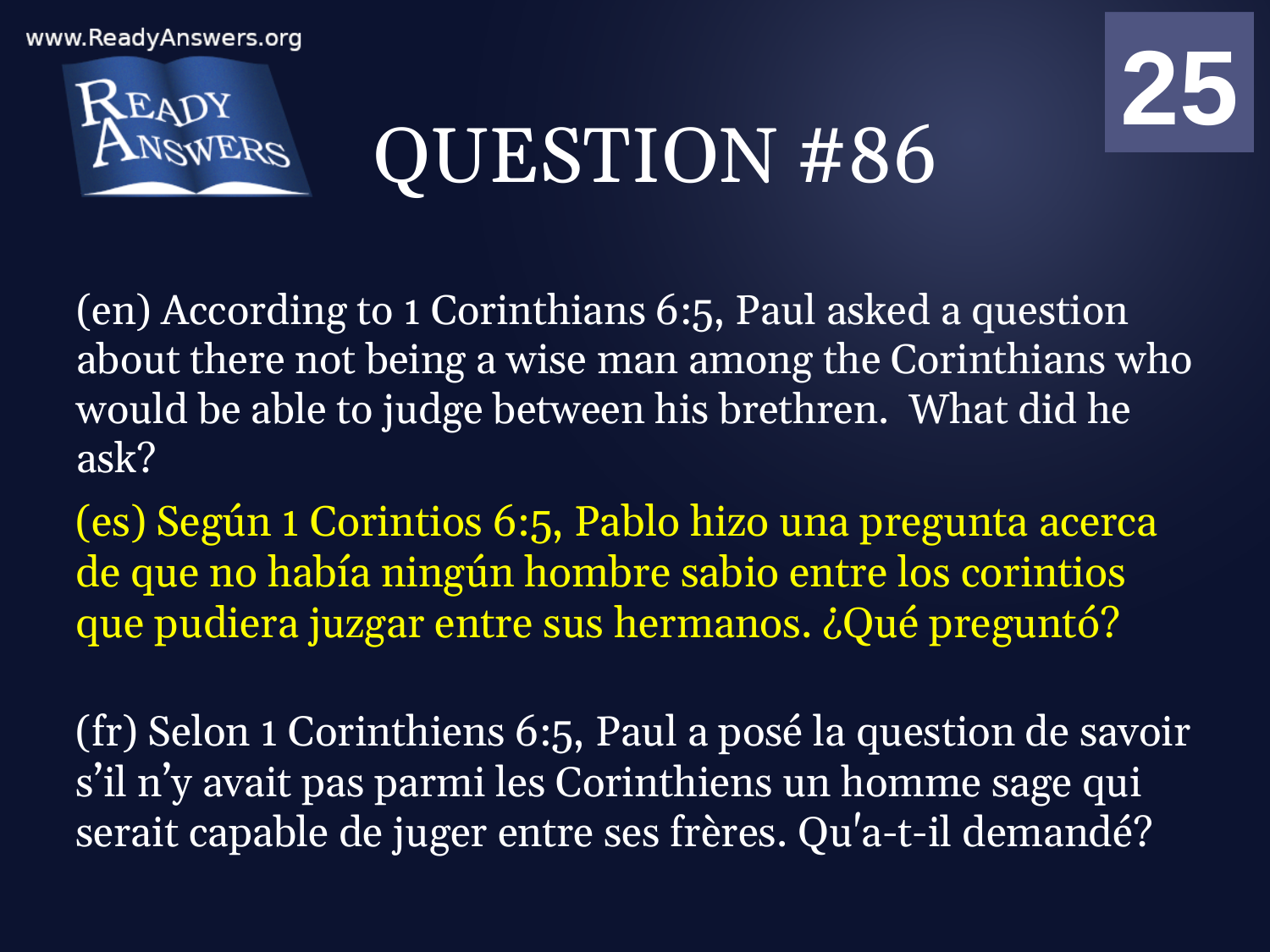

01
02
03
04
05
06
07
08
09
10
11
12
13
14
15
16
17
18
19
20
21
22
23
24
25
00
# QUESTION #86
(en) According to 1 Corinthians 6:5, Paul asked a question about there not being a wise man among the Corinthians who would be able to judge between his brethren.  What did he ask?
(es) Según 1 Corintios 6:5, Pablo hizo una pregunta acerca de que no había ningún hombre sabio entre los corintios que pudiera juzgar entre sus hermanos. ¿Qué preguntó?
(fr) Selon 1 Corinthiens 6:5, Paul a posé la question de savoir s’il n’y avait pas parmi les Corinthiens un homme sage qui serait capable de juger entre ses frères. Qu'a-t-il demandé?